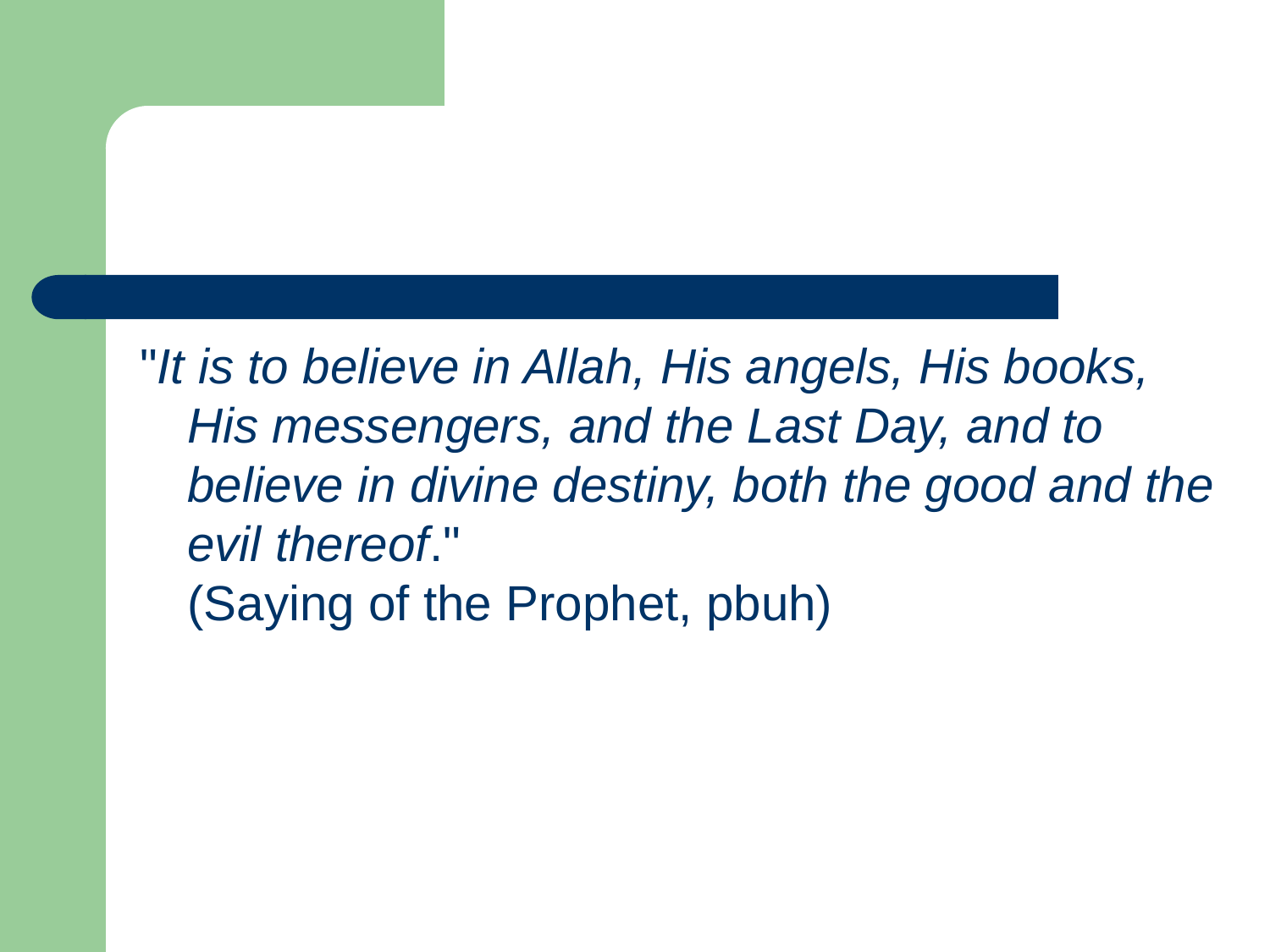

"It is to believe in Allah, His angels, His books, His messengers, and the Last Day, and to believe in divine destiny, both the good and the evil thereof."
(Saying of the Prophet, pbuh)